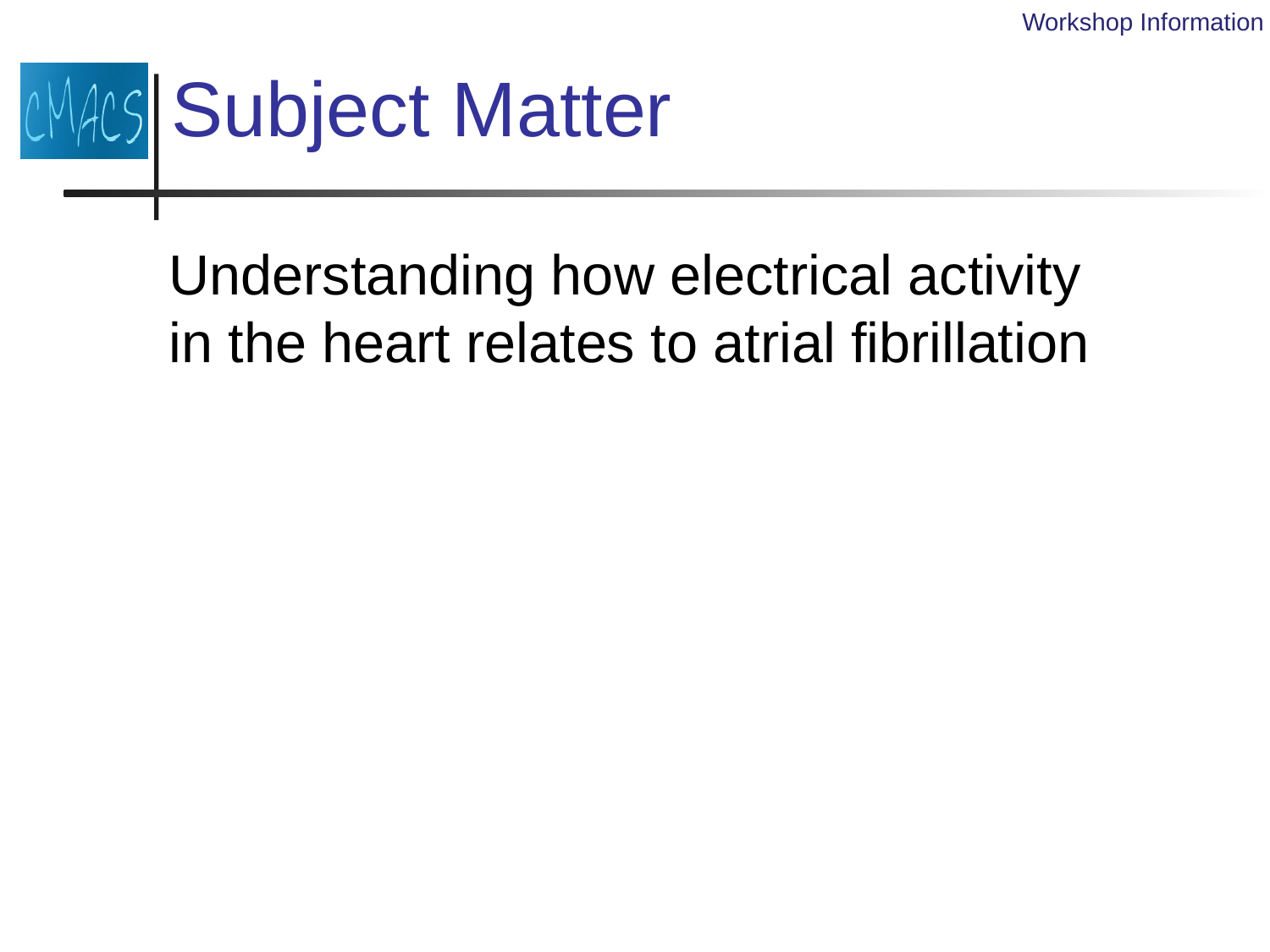

# Subject Matter
Workshop Information
Understanding how electrical activity in the heart relates to atrial fibrillation